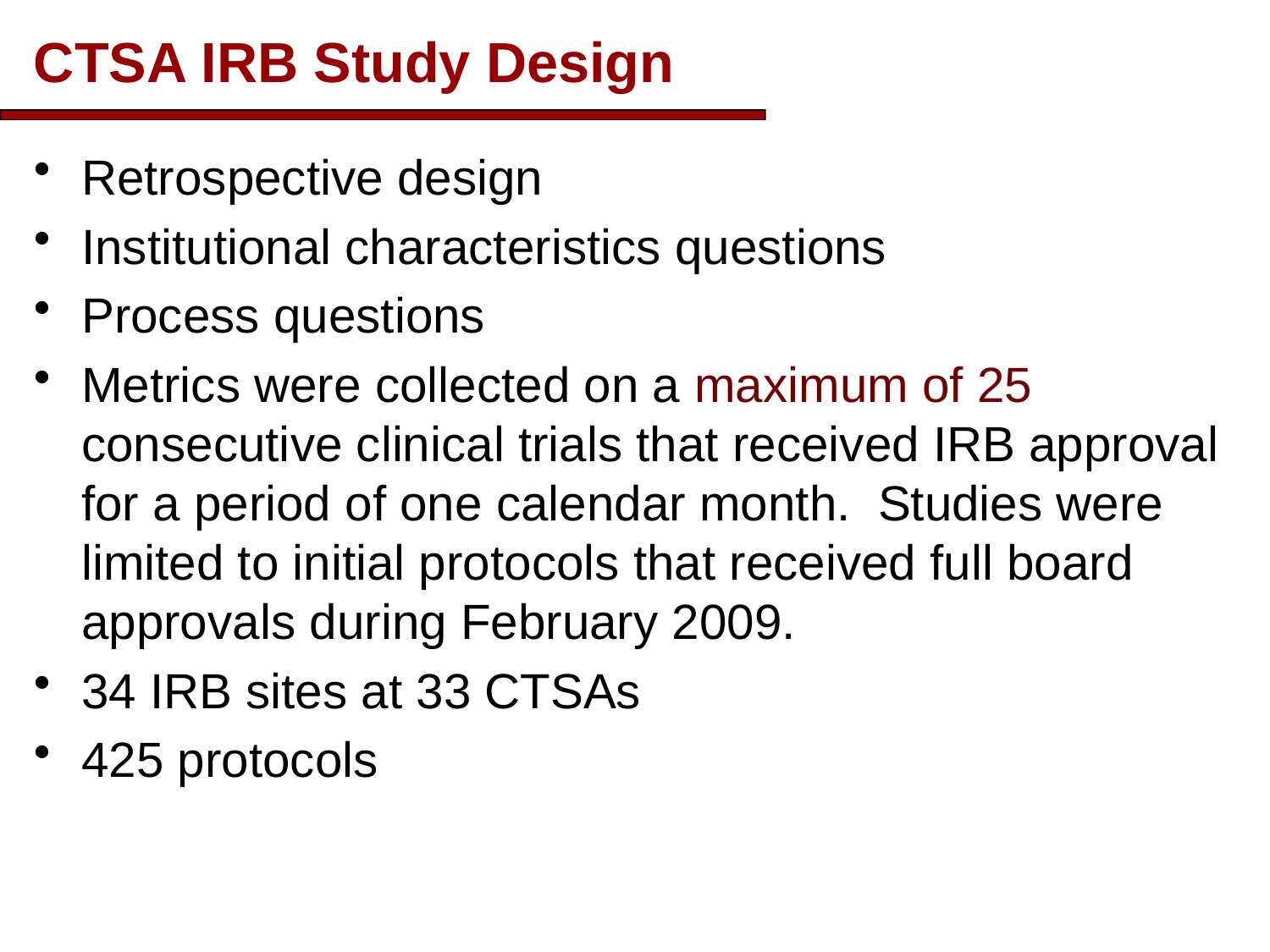

# CTSA IRB Study Design
Retrospective design
Institutional characteristics questions
Process questions
Metrics were collected on a maximum of 25 consecutive clinical trials that received IRB approval for a period of one calendar month.  Studies were limited to initial protocols that received full board approvals during February 2009.
34 IRB sites at 33 CTSAs
425 protocols